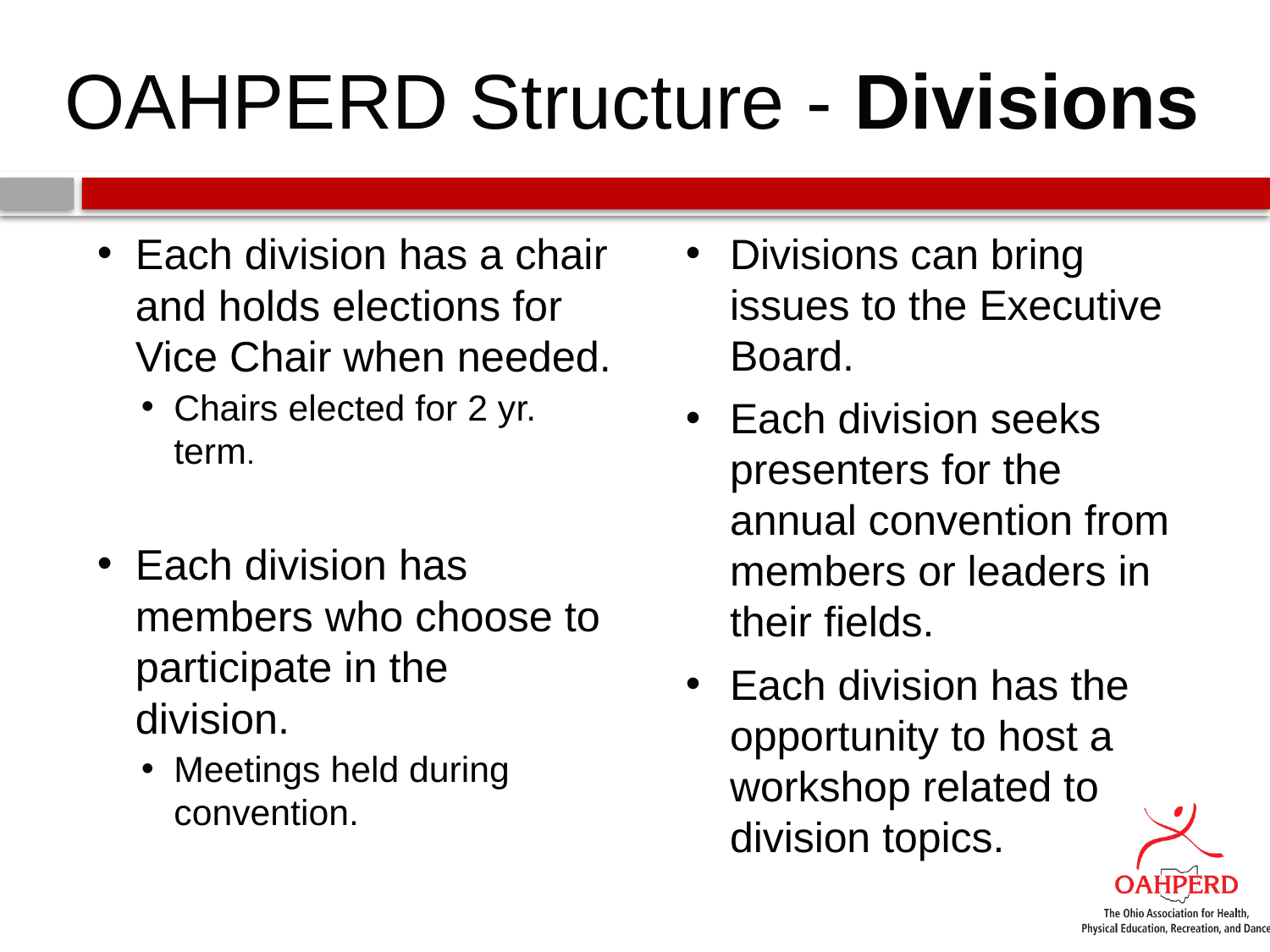

# OAHPERD Structure - Divisions
Each division has a chair and holds elections for Vice Chair when needed.
Chairs elected for 2 yr. term.

Each division has members who choose to participate in the division.
Meetings held during convention.

Divisions can bring issues to the Executive Board.
Each division seeks presenters for the annual convention from members or leaders in their fields.
Each division has the opportunity to host a workshop related to division topics.